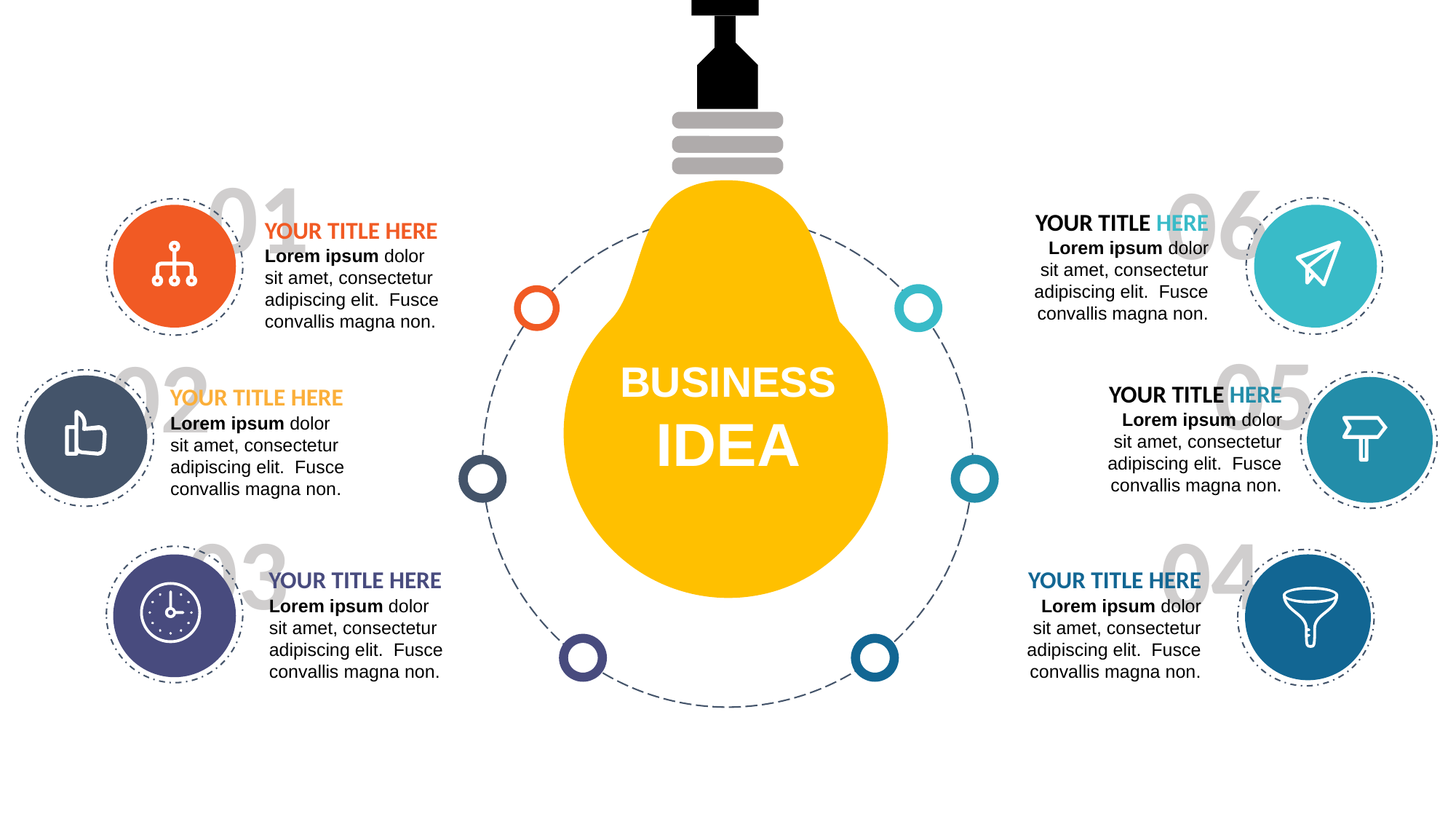

01
06

YOUR TITLE HERE

YOUR TITLE HERE

Lorem ipsum dolor sit amet, consectetur adipiscing elit.  Fusce convallis magna non.
Lorem ipsum dolor sit amet, consectetur adipiscing elit.  Fusce convallis magna non.

05
02
BUSINESS
IDEA

YOUR TITLE HERE

YOUR TITLE HERE

Lorem ipsum dolor sit amet, consectetur adipiscing elit.  Fusce convallis magna non.
Lorem ipsum dolor sit amet, consectetur adipiscing elit.  Fusce convallis magna non.

03
04

YOUR TITLE HERE
YOUR TITLE HERE

Lorem ipsum dolor sit amet, consectetur adipiscing elit.  Fusce convallis magna non.
Lorem ipsum dolor sit amet, consectetur adipiscing elit.  Fusce convallis magna non.